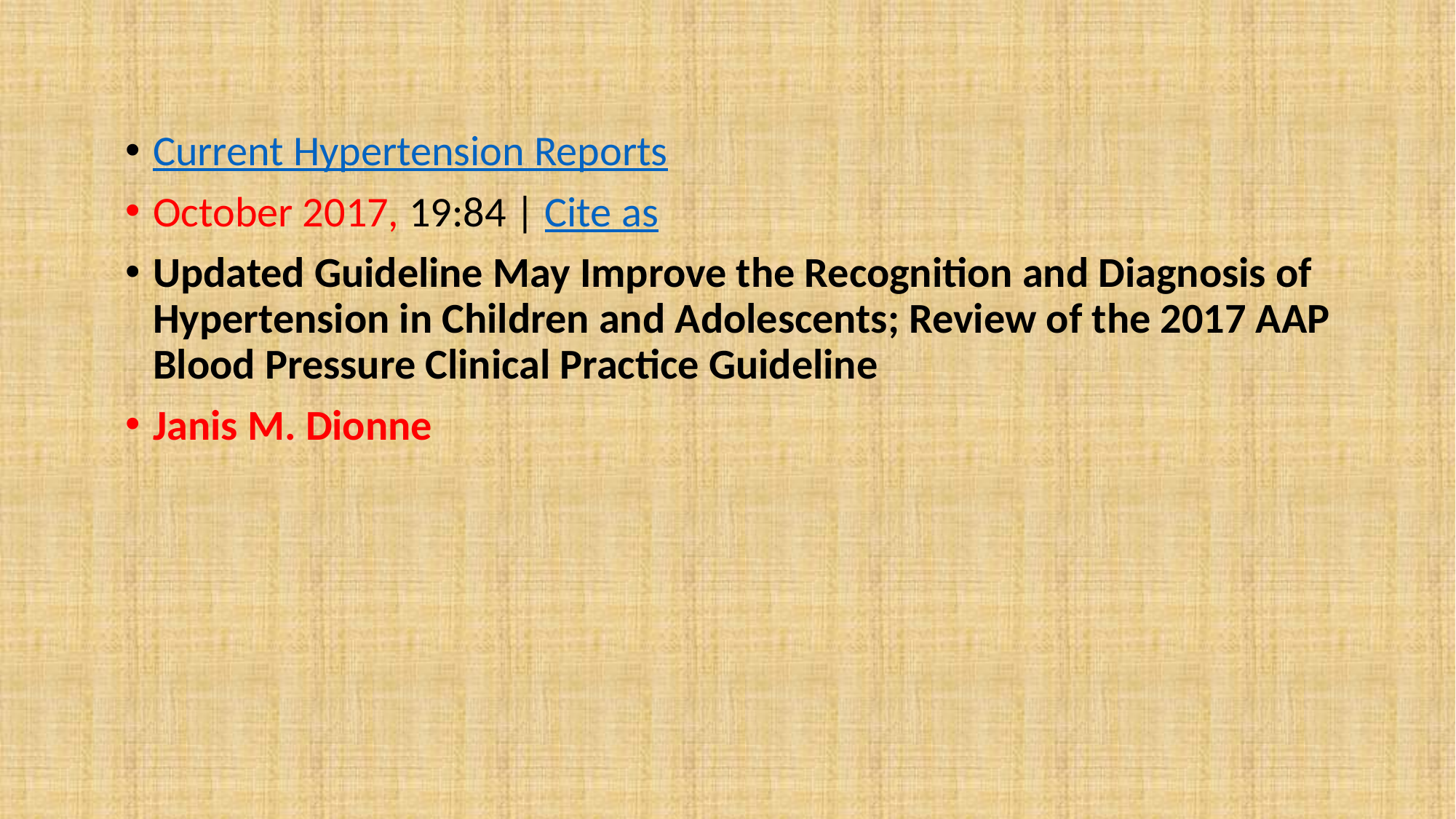

Current Hypertension Reports
October 2017, 19:84 | Cite as
Updated Guideline May Improve the Recognition and Diagnosis of Hypertension in Children and Adolescents; Review of the 2017 AAP Blood Pressure Clinical Practice Guideline
Janis M. Dionne